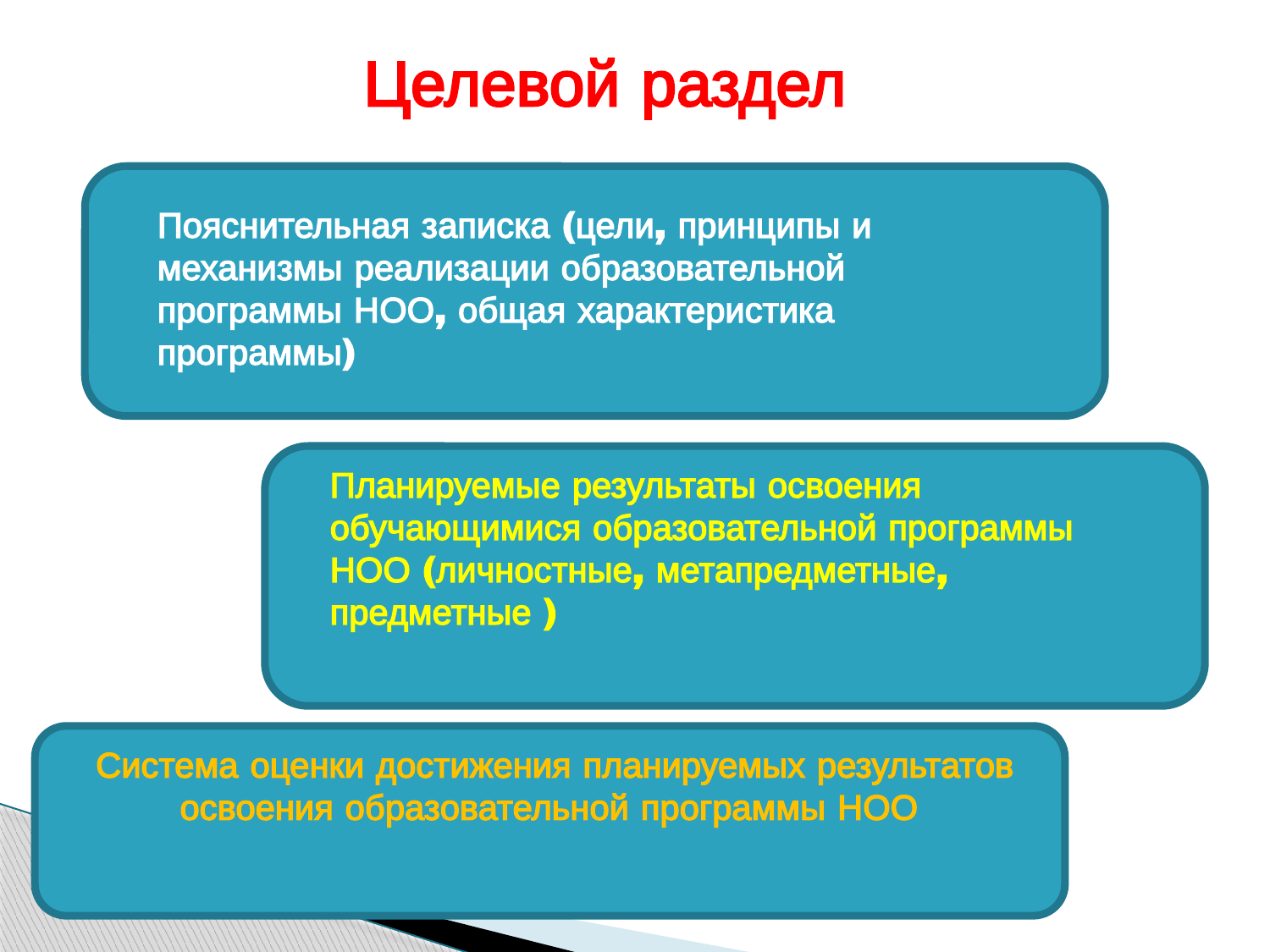

Целевой раздел

Пояснительная записка (цели, принципы и механизмы реализации образовательной программы НОО, общая характеристика программы)

Планируемые результаты освоения обучающимися образовательной программы НОО (личностные, метапредметные, предметные )

Система оценки достижения планируемых результатов освоения образовательной программы НОО